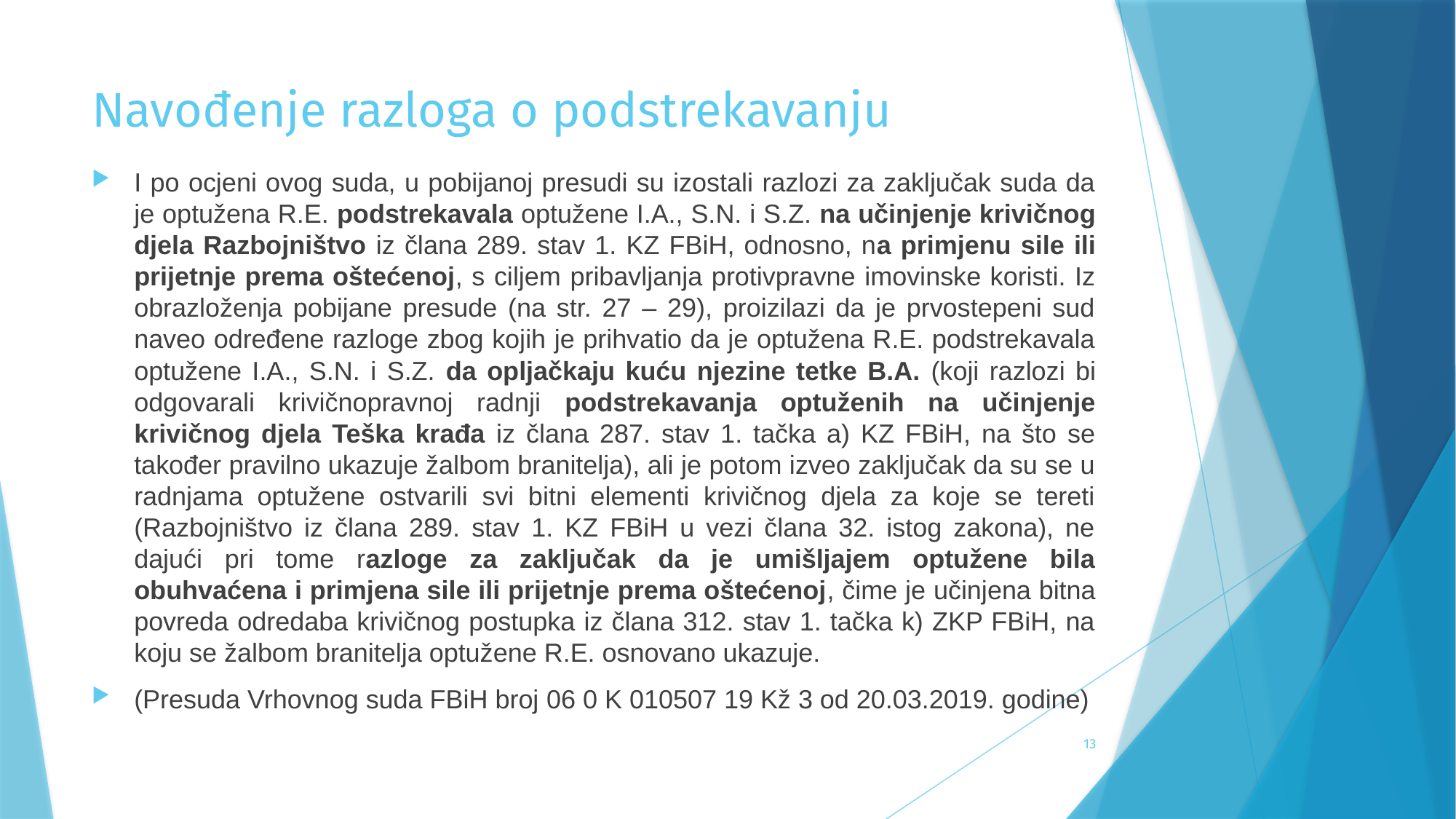

# Navođenje razloga o podstrekavanju
I po ocjeni ovog suda, u pobijanoj presudi su izostali razlozi za zaključak suda da je optužena R.E. podstrekavala optužene I.A., S.N. i S.Z. na učinjenje krivičnog djela Razbojništvo iz člana 289. stav 1. KZ FBiH, odnosno, na primjenu sile ili prijetnje prema oštećenoj, s ciljem pribavljanja protivpravne imovinske koristi. Iz obrazloženja pobijane presude (na str. 27 – 29), proizilazi da je prvostepeni sud naveo određene razloge zbog kojih je prihvatio da je optužena R.E. podstrekavala optužene I.A., S.N. i S.Z. da opljačkaju kuću njezine tetke B.A. (koji razlozi bi odgovarali krivičnopravnoj radnji podstrekavanja optuženih na učinjenje krivičnog djela Teška krađa iz člana 287. stav 1. tačka a) KZ FBiH, na što se također pravilno ukazuje žalbom branitelja), ali je potom izveo zaključak da su se u radnjama optužene ostvarili svi bitni elementi krivičnog djela za koje se tereti (Razbojništvo iz člana 289. stav 1. KZ FBiH u vezi člana 32. istog zakona), ne dajući pri tome razloge za zaključak da je umišljajem optužene bila obuhvaćena i primjena sile ili prijetnje prema oštećenoj, čime je učinjena bitna povreda odredaba krivičnog postupka iz člana 312. stav 1. tačka k) ZKP FBiH, na koju se žalbom branitelja optužene R.E. osnovano ukazuje.
(Presuda Vrhovnog suda FBiH broj 06 0 K 010507 19 Kž 3 od 20.03.2019. godine)
13